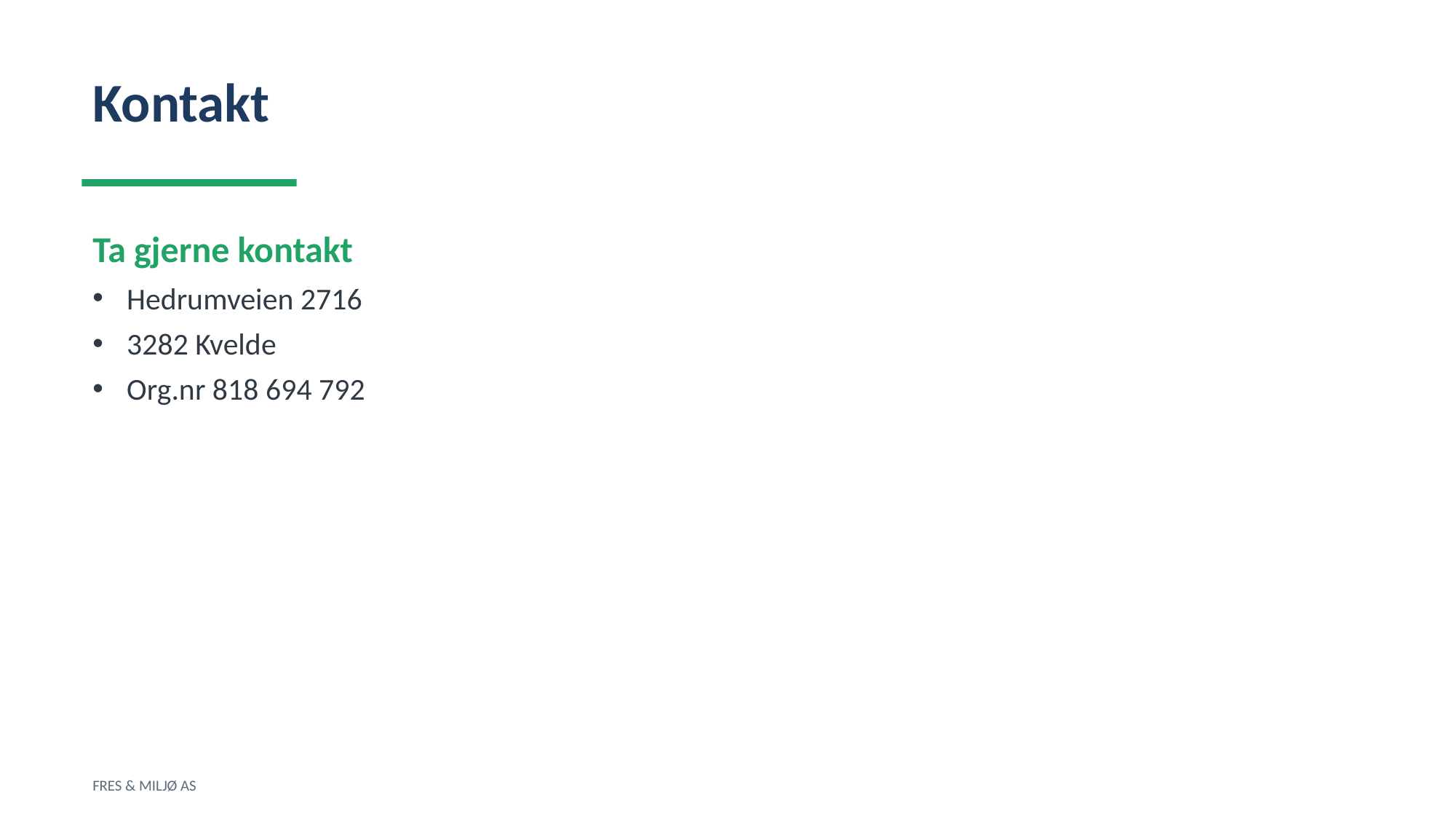

Kontakt

Ta gjerne kontakt
Hedrumveien 2716
3282 Kvelde
Org.nr 818 694 792
FRES & MILJØ AS